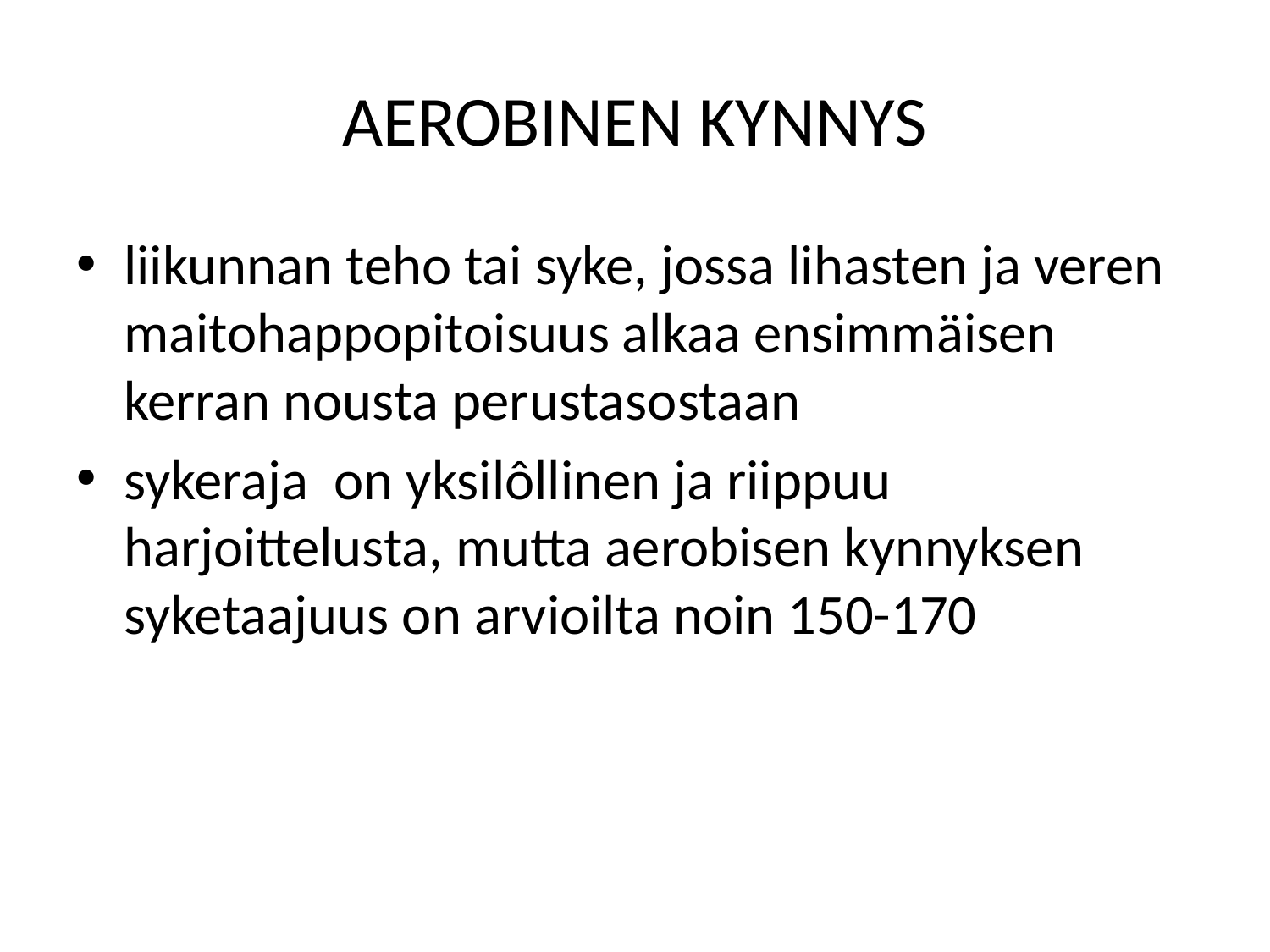

# AEROBINEN KYNNYS
liikunnan teho tai syke, jossa lihasten ja veren maitohappopitoisuus alkaa ensimmäisen kerran nousta perustasostaan
sykeraja  on yksilôllinen ja riippuu harjoittelusta, mutta aerobisen kynnyksen syketaajuus on arvioilta noin 150-170